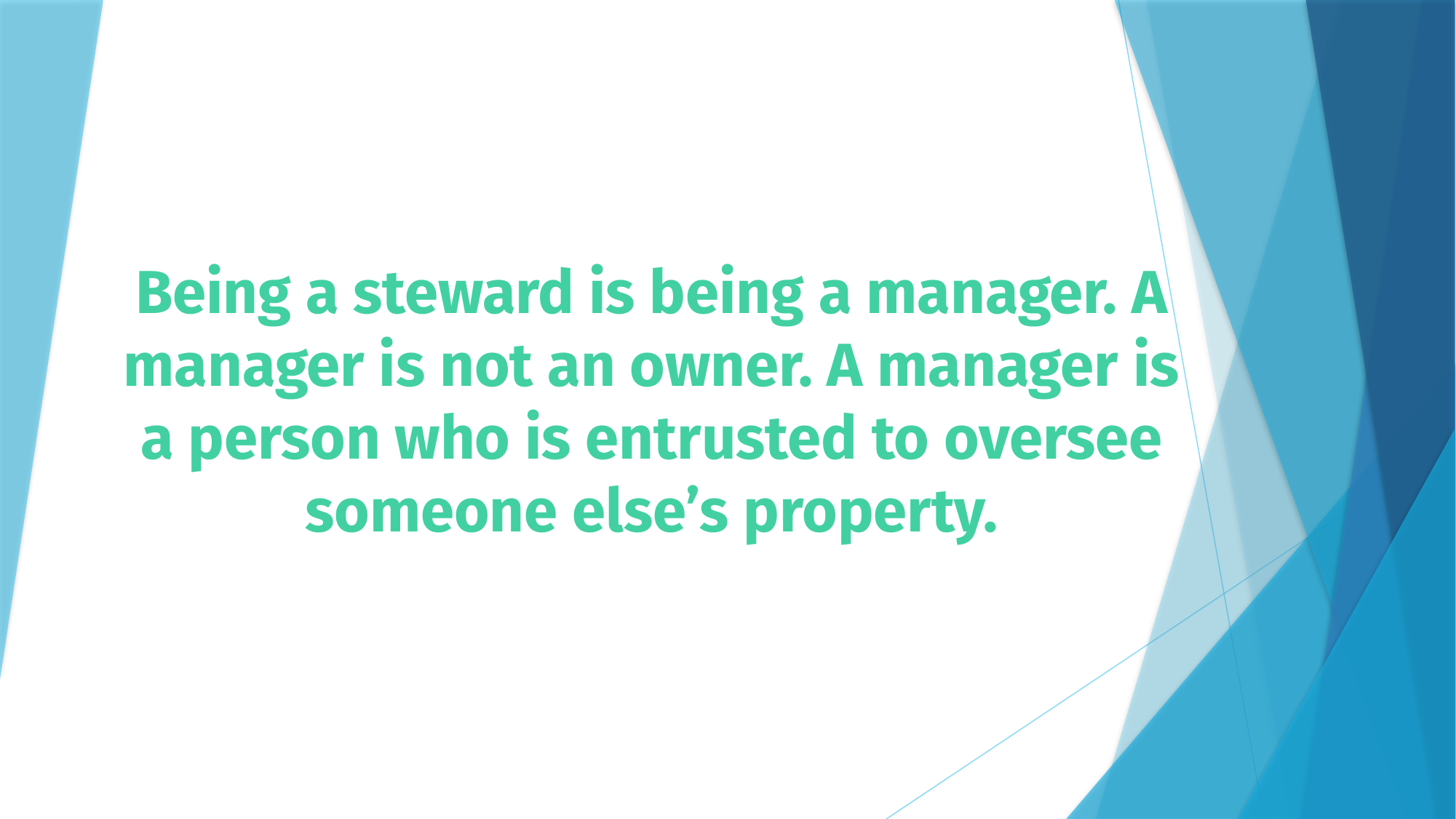

# Being a steward is being a manager. A manager is not an owner. A manager is a person who is entrusted to oversee someone else’s property.